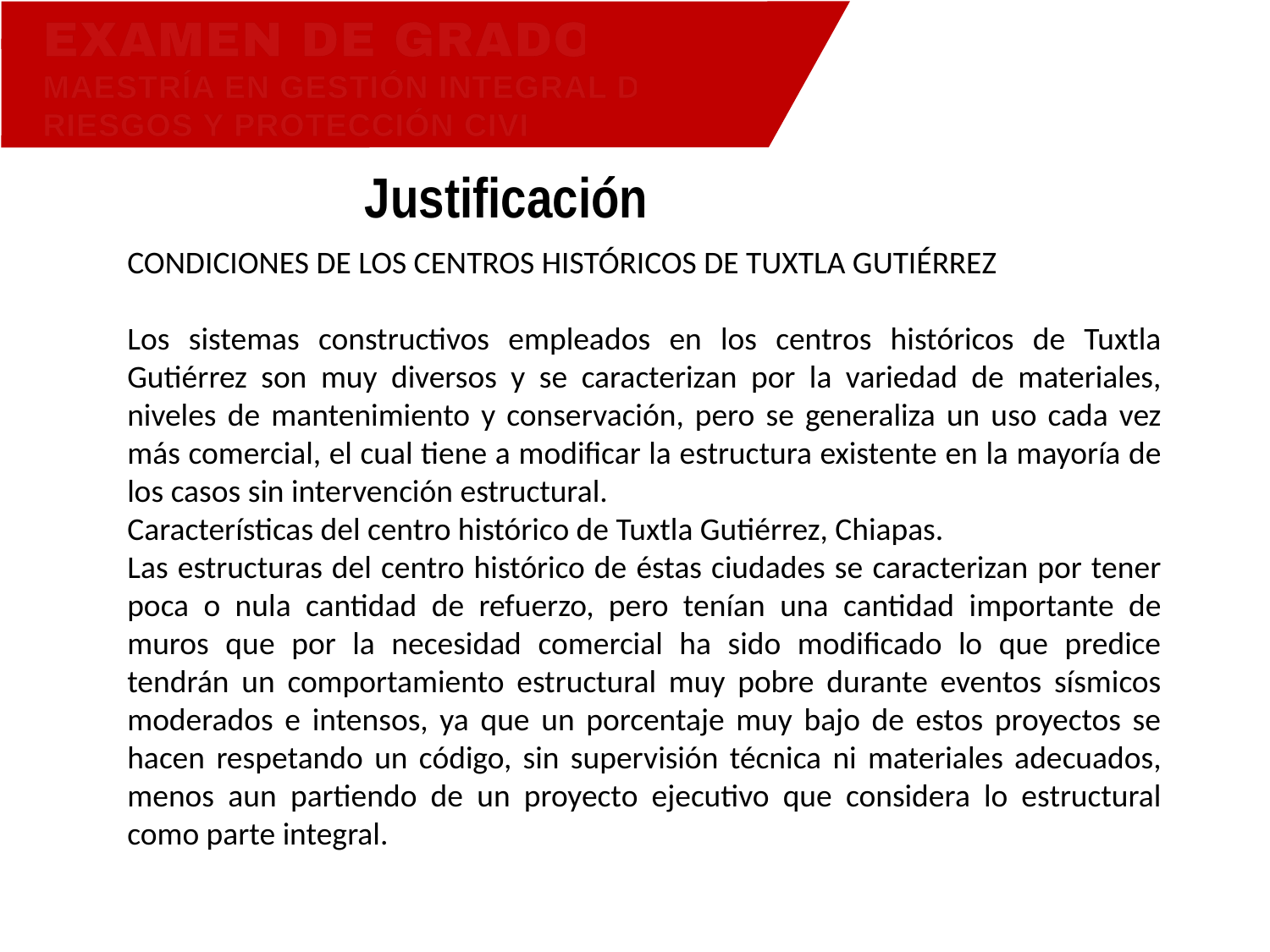

EXAMEN DE GRADO
MAESTRÍA EN GESTIÓN INTEGRAL DE RIESGOS Y PROTECCIÓN CIVIL

Justificación
CONDICIONES DE LOS CENTROS HISTÓRICOS DE TUXTLA GUTIÉRREZ

Los sistemas constructivos empleados en los centros históricos de Tuxtla Gutiérrez son muy diversos y se caracterizan por la variedad de materiales, niveles de mantenimiento y conservación, pero se generaliza un uso cada vez más comercial, el cual tiene a modificar la estructura existente en la mayoría de los casos sin intervención estructural.
Características del centro histórico de Tuxtla Gutiérrez, Chiapas.
Las estructuras del centro histórico de éstas ciudades se caracterizan por tener poca o nula cantidad de refuerzo, pero tenían una cantidad importante de muros que por la necesidad comercial ha sido modificado lo que predice tendrán un comportamiento estructural muy pobre durante eventos sísmicos moderados e intensos, ya que un porcentaje muy bajo de estos proyectos se hacen respetando un código, sin supervisión técnica ni materiales adecuados, menos aun partiendo de un proyecto ejecutivo que considera lo estructural como parte integral.